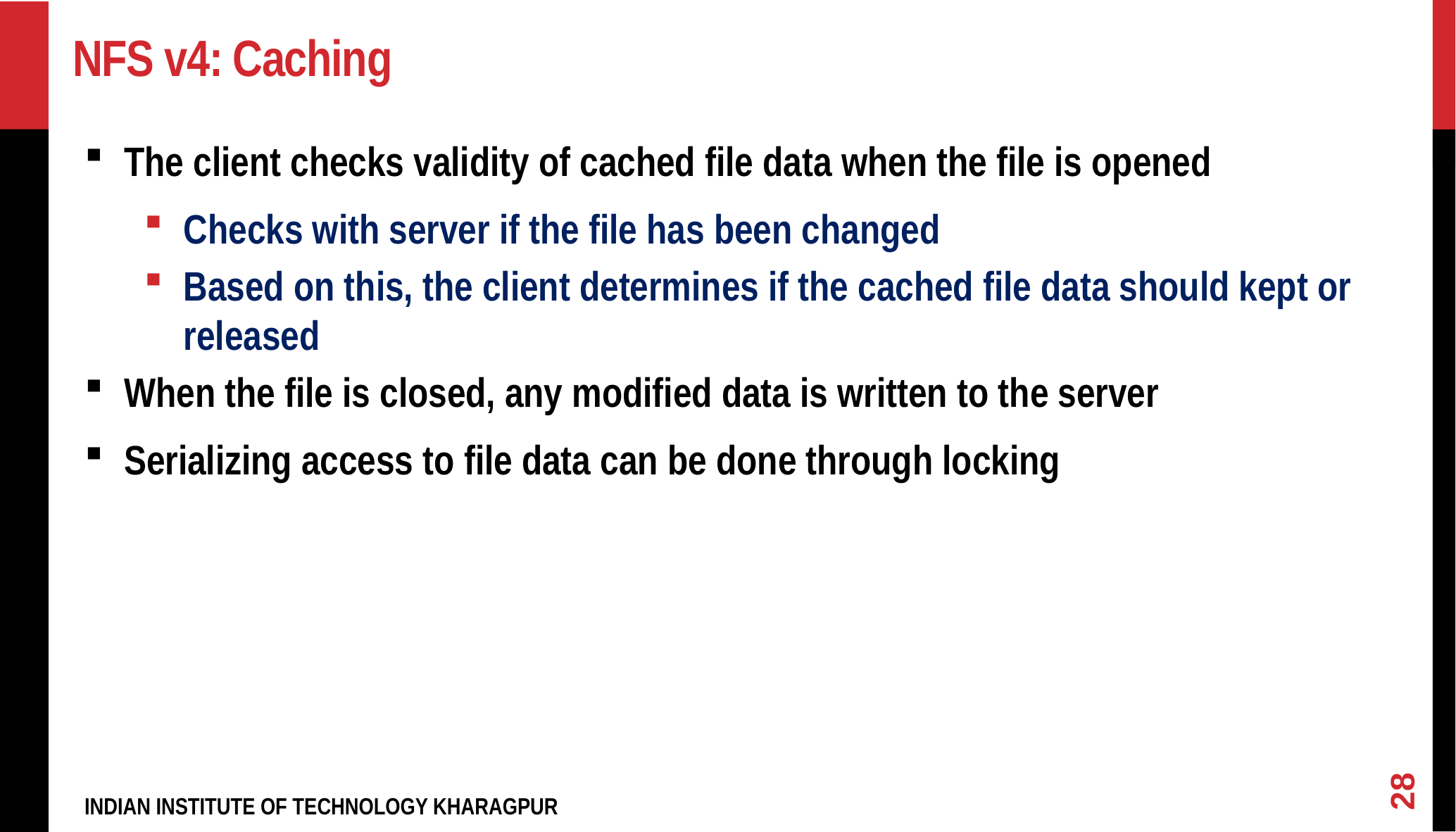

# NFS v4: Caching
The client checks validity of cached file data when the file is opened
Checks with server if the file has been changed
Based on this, the client determines if the cached file data should kept or released
When the file is closed, any modified data is written to the server
Serializing access to file data can be done through locking
28
INDIAN INSTITUTE OF TECHNOLOGY KHARAGPUR